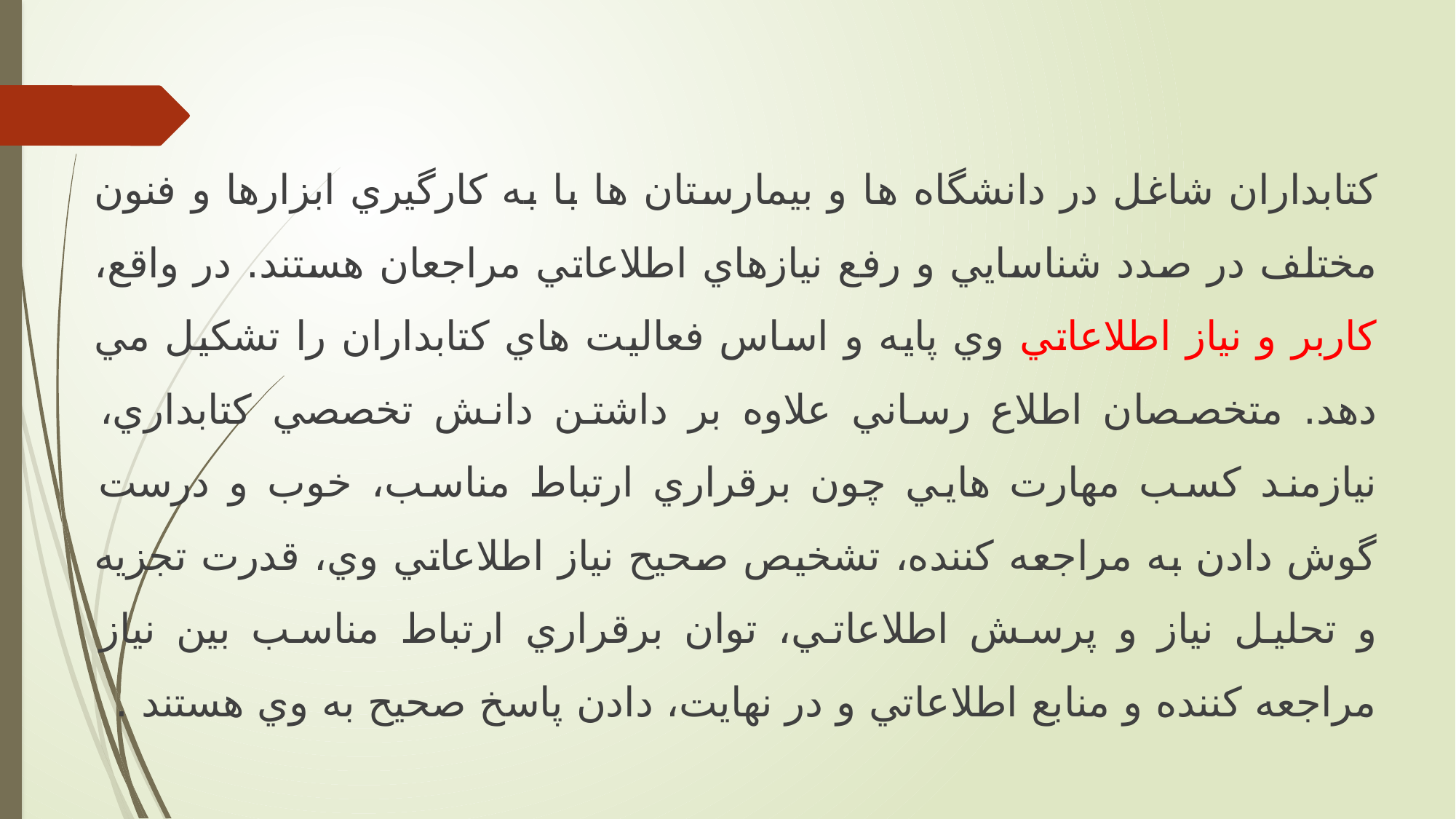

كتابداران شاغل در دانشگاه ها و بیمارستان ها با به كارگيري ابزارها و فنون مختلف در صدد شناسايي و رفع نيازهاي اطلاعاتي مراجعان هستند. در واقع، كاربر و نياز اطلاعاتي وي پايه و اساس فعاليت هاي كتابداران را تشكيل مي دهد. متخصصان اطلاع رساني علاوه بر داشتن دانش تخصصي كتابداري، نيازمند كسب مهارت هايي چون برقراري ارتباط مناسب، خوب و درست گوش دادن به مراجعه كننده، تشخيص صحيح نياز اطلاعاتي وي، قدرت تجزيه و تحليل نياز و پرسش اطلاعاتي، توان برقراري ارتباط مناسب بين نياز مراجعه كننده و منابع اطلاعاتي و در نهايت، دادن پاسخ صحيح به وي هستند .